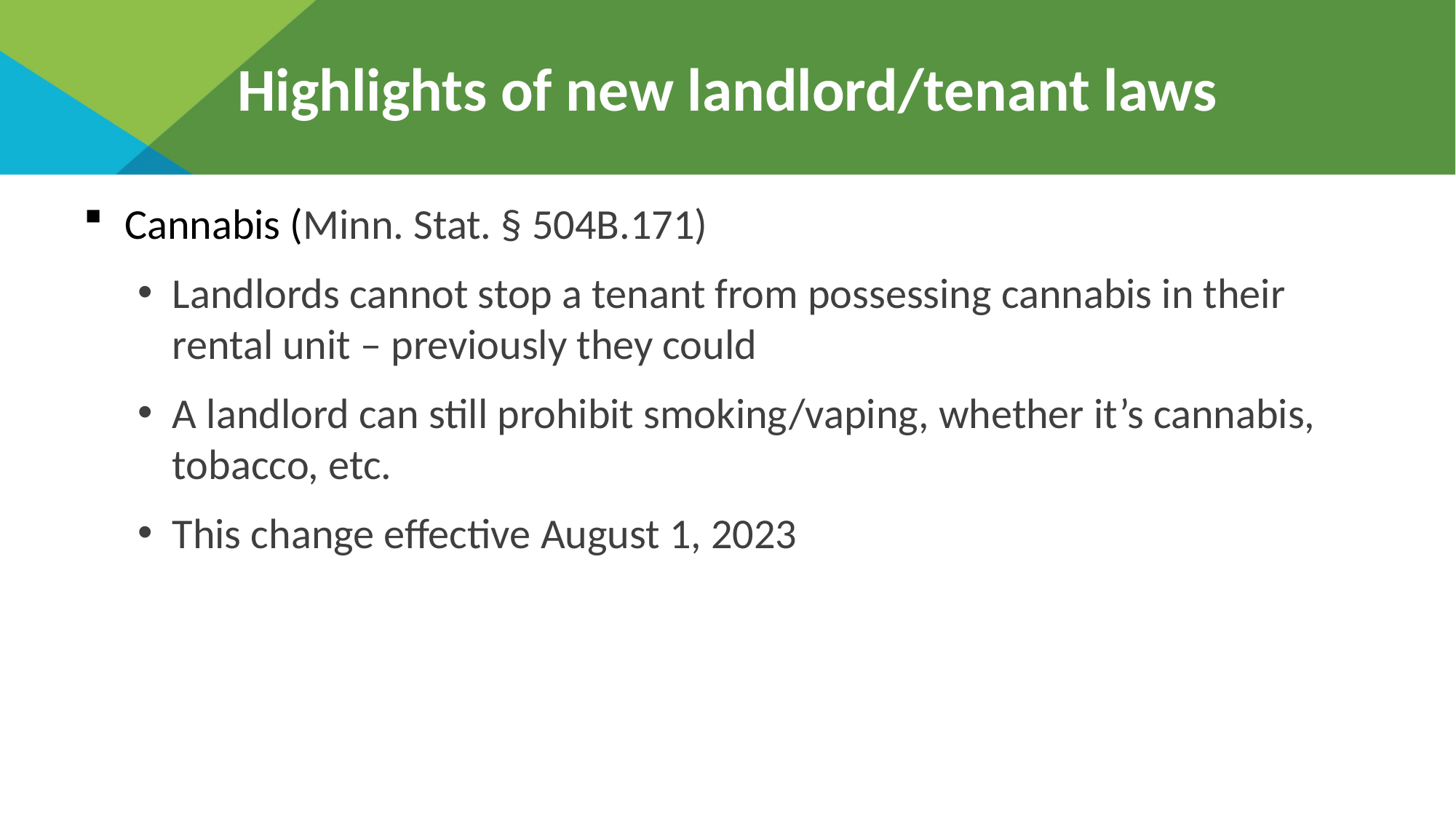

# Highlights of new landlord/tenant laws
Cannabis (Minn. Stat. § 504B.171)
Landlords cannot stop a tenant from possessing cannabis in their rental unit – previously they could
A landlord can still prohibit smoking/vaping, whether it’s cannabis, tobacco, etc.
This change effective August 1, 2023